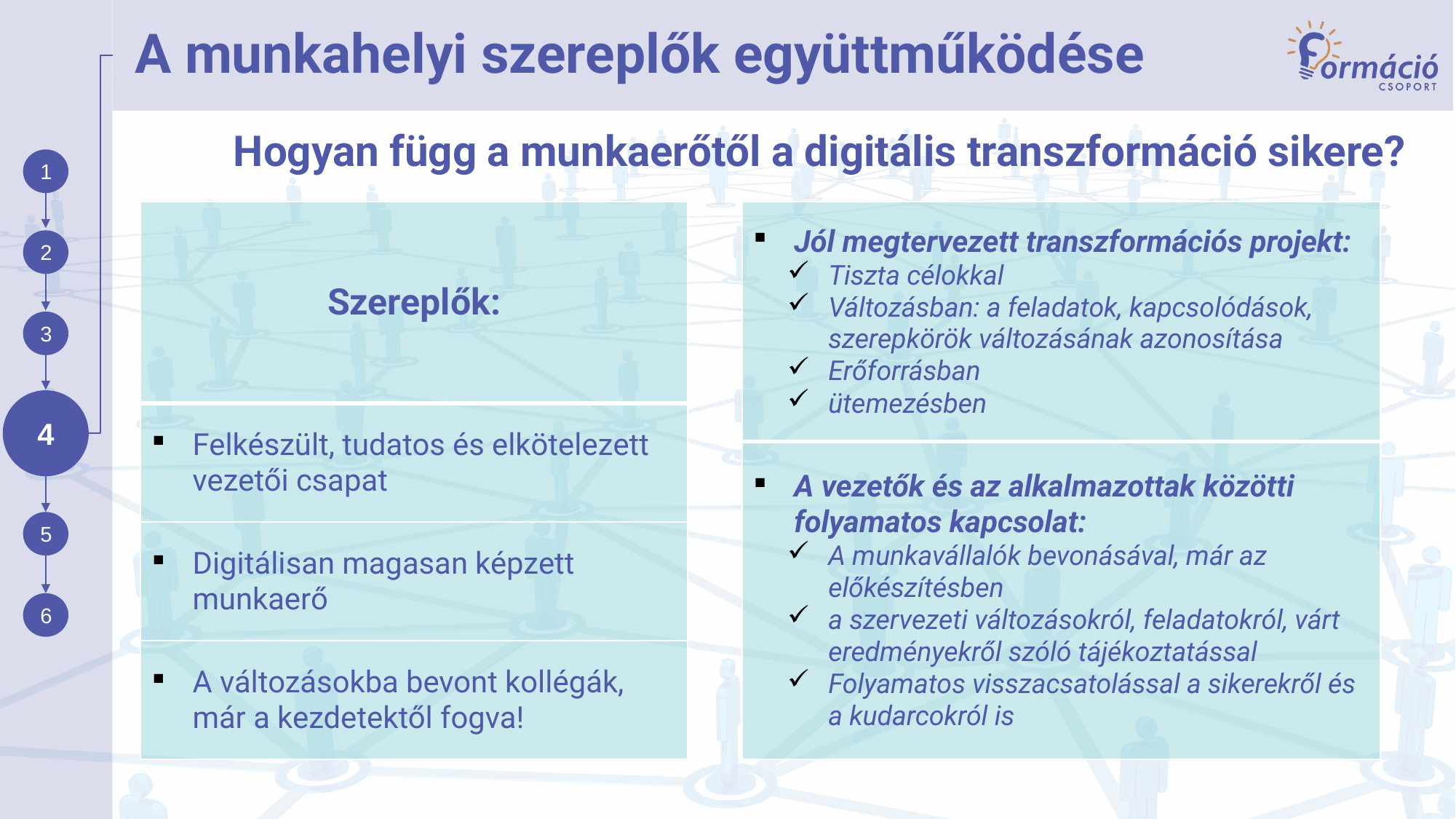

# A munkahelyi szereplők együttműködése
Hogyan függ a munkaerőtől a digitális transzformáció sikere?
| Szereplők: |
| --- |
| Felkészült, tudatos és elkötelezett vezetői csapat |
| Digitálisan magasan képzett munkaerő |
| A változásokba bevont kollégák, már a kezdetektől fogva! |
| Jól megtervezett transzformációs projekt: Tiszta célokkal Változásban: a feladatok, kapcsolódások, szerepkörök változásának azonosítása Erőforrásban ütemezésben |
| --- |
| A vezetők és az alkalmazottak közötti folyamatos kapcsolat: A munkavállalók bevonásával, már az előkészítésben a szervezeti változásokról, feladatokról, várt eredményekről szóló tájékoztatással Folyamatos visszacsatolással a sikerekről és a kudarcokról is |